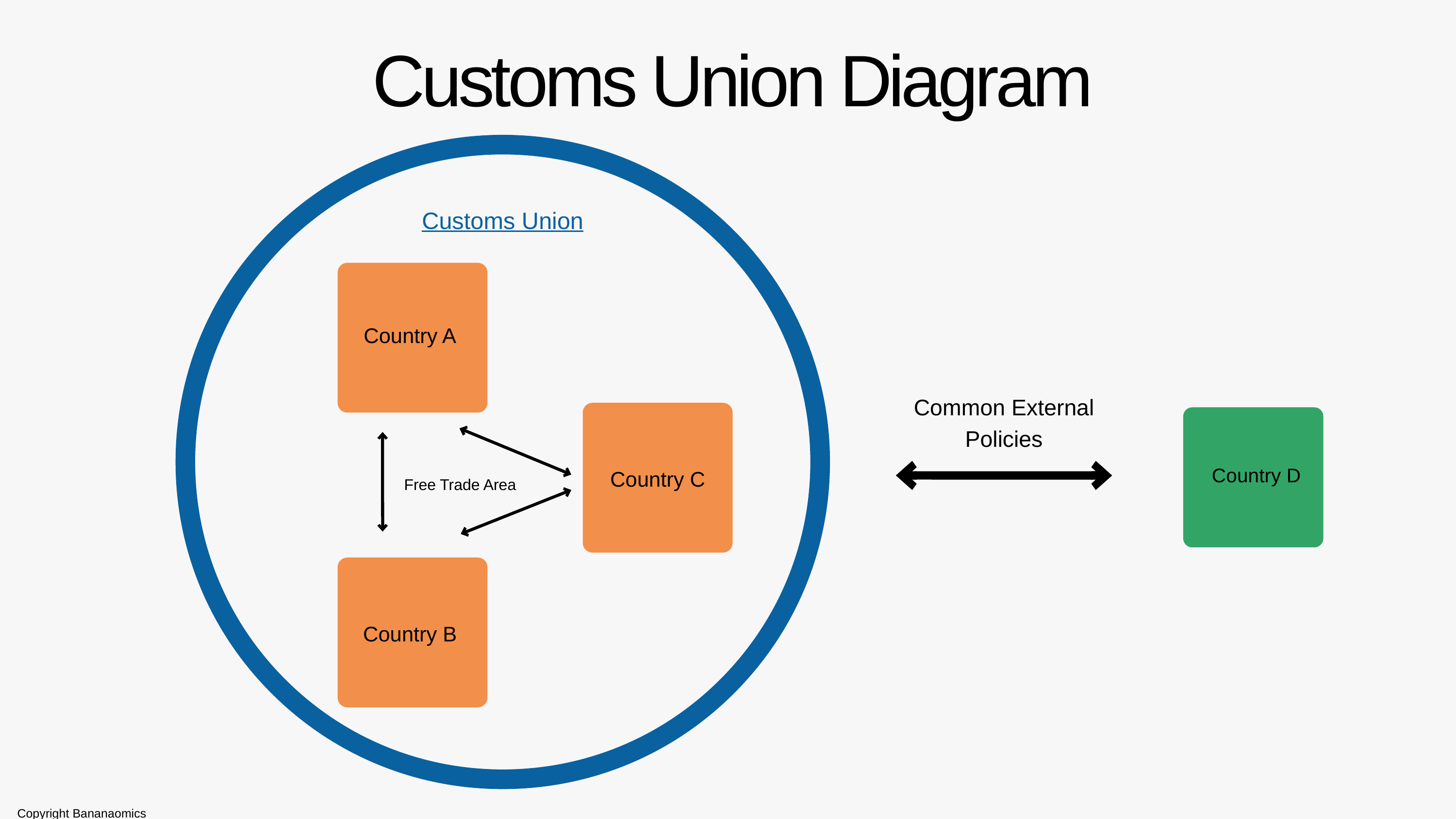

Customs Union Diagram

Customs Union

Country A
Common External Policies

Country D
Country C
Free Trade Area

Country B
Copyright Bananaomics